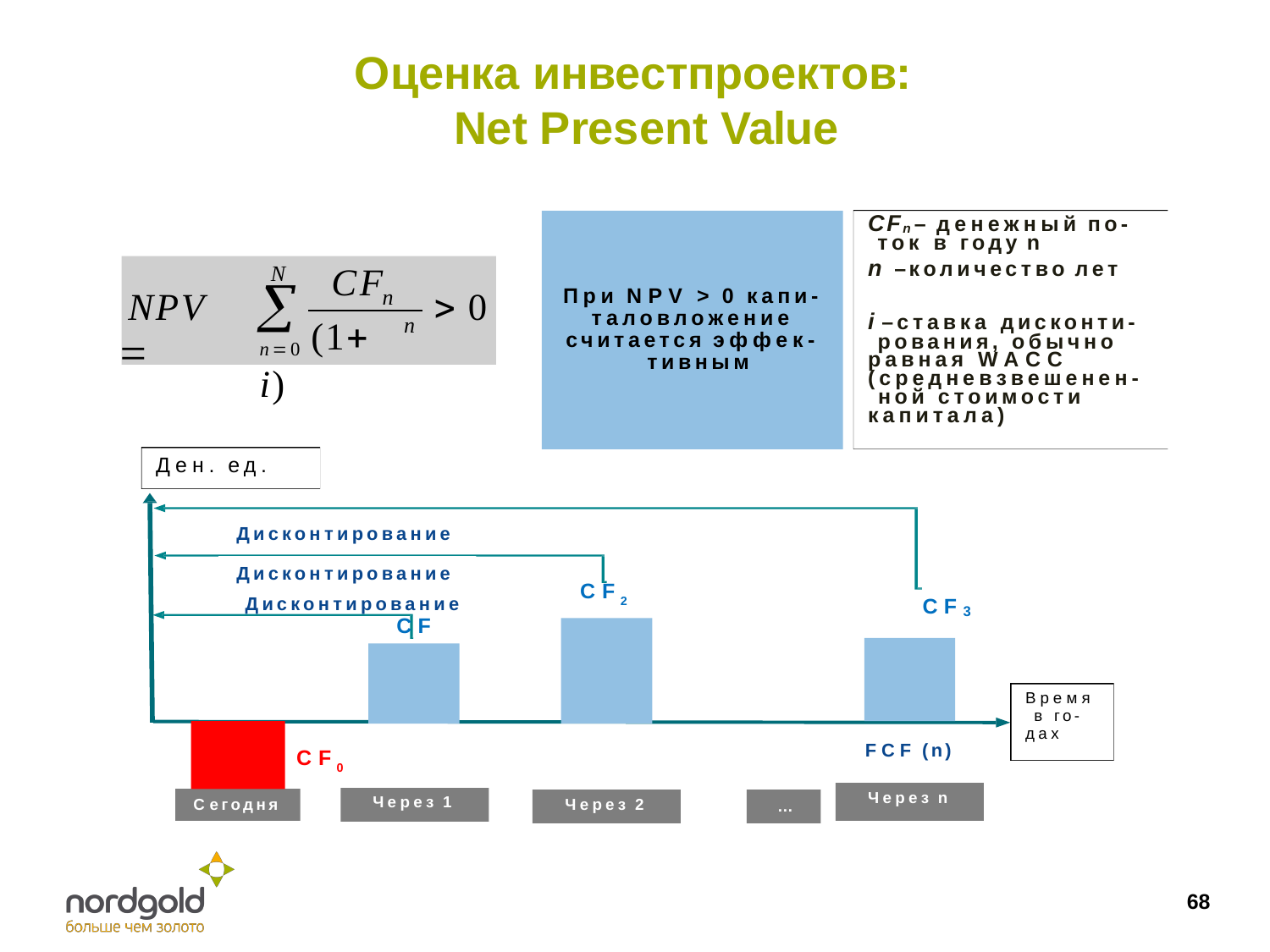

# Оценка инвестпроектов:  Net Present Value

CFn– денежный по-  ток в году n
n – количество лет

i – ставка дисконти-  рования, обычно  равная WACC  (средневзвешенен-  ной стоимости  капитала)

CF

N

∑
  NPV =
> 0
При NPV > 0 капи-  таловложение  считается эффек-  тивным
n
n
n=0 (1+ i)

Ден. ед.

Дисконтирование
Дисконтирование  Дисконтирование
CF

CF2

CF

3

Время  в го-  дах

FCF (n)
СF0

Через n

Через 1
Через 2
Сегодня
…
68